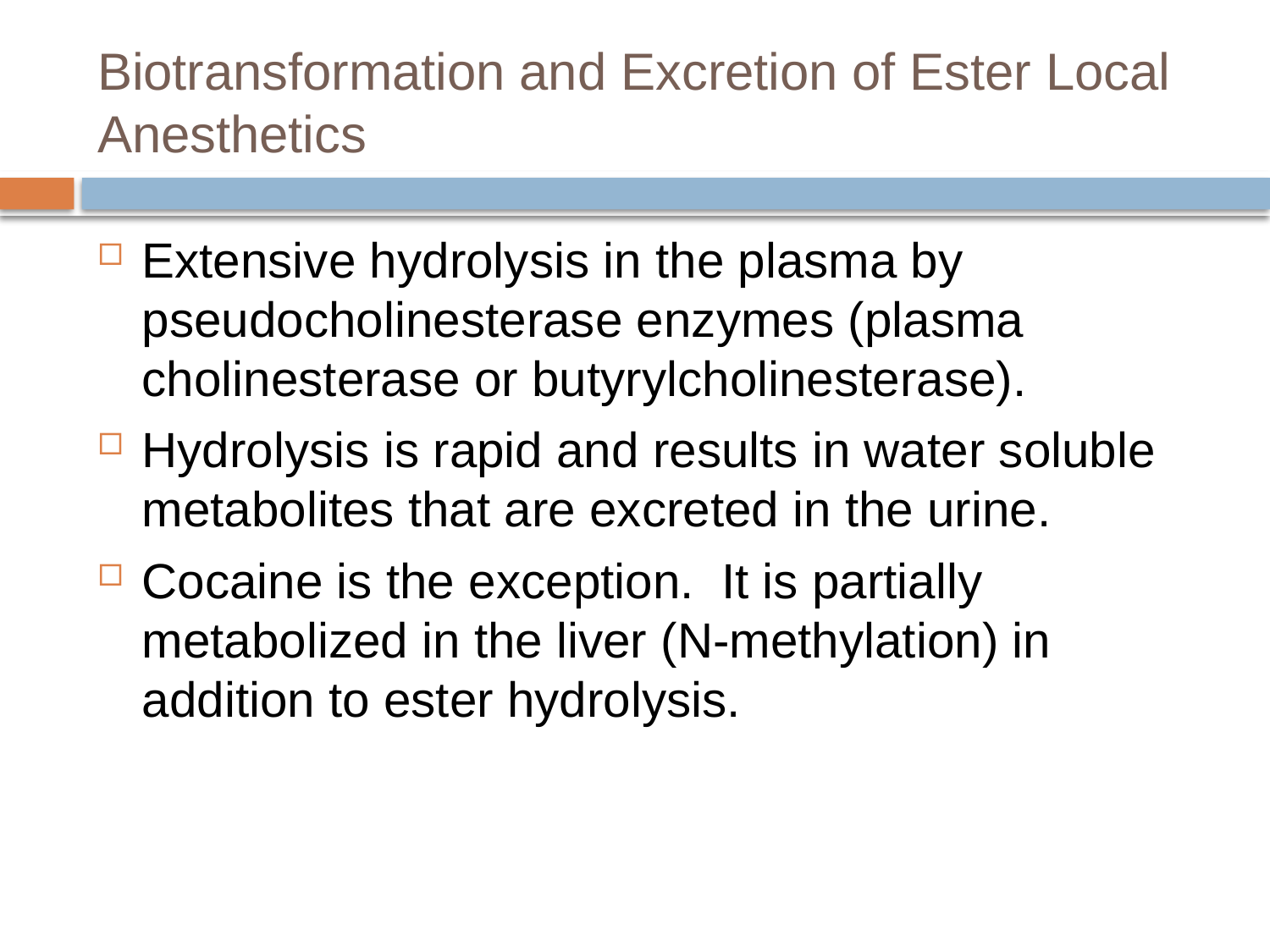

# Biotransformation and Excretion of Ester Local Anesthetics
Extensive hydrolysis in the plasma by pseudocholinesterase enzymes (plasma cholinesterase or butyrylcholinesterase).
Hydrolysis is rapid and results in water soluble metabolites that are excreted in the urine.
Cocaine is the exception.  It is partially metabolized in the liver (N-methylation) in addition to ester hydrolysis.